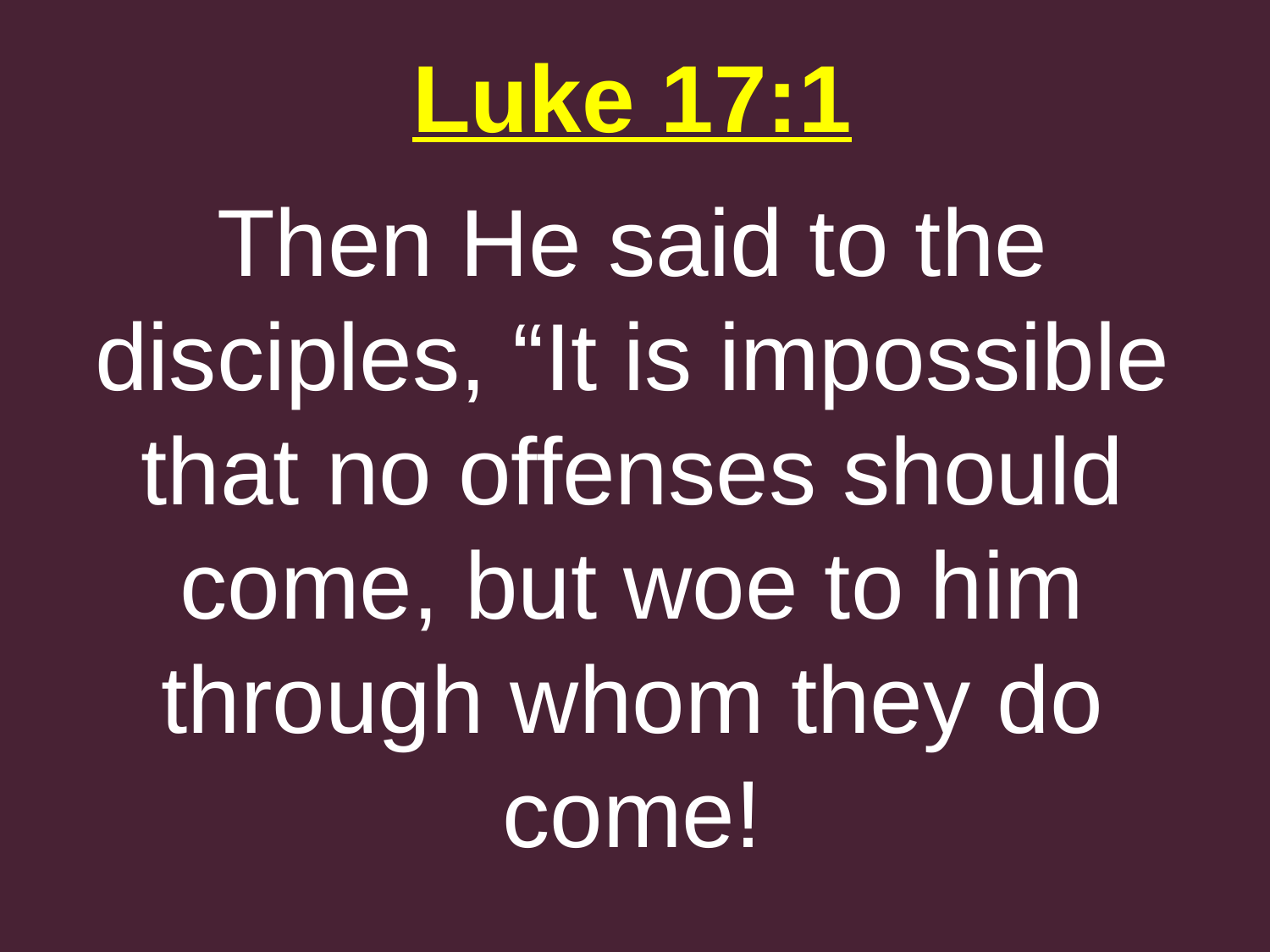

Luke 17:1

Then He said to the disciples, “It is impossible that no offenses should come, but woe to him through whom they do come!